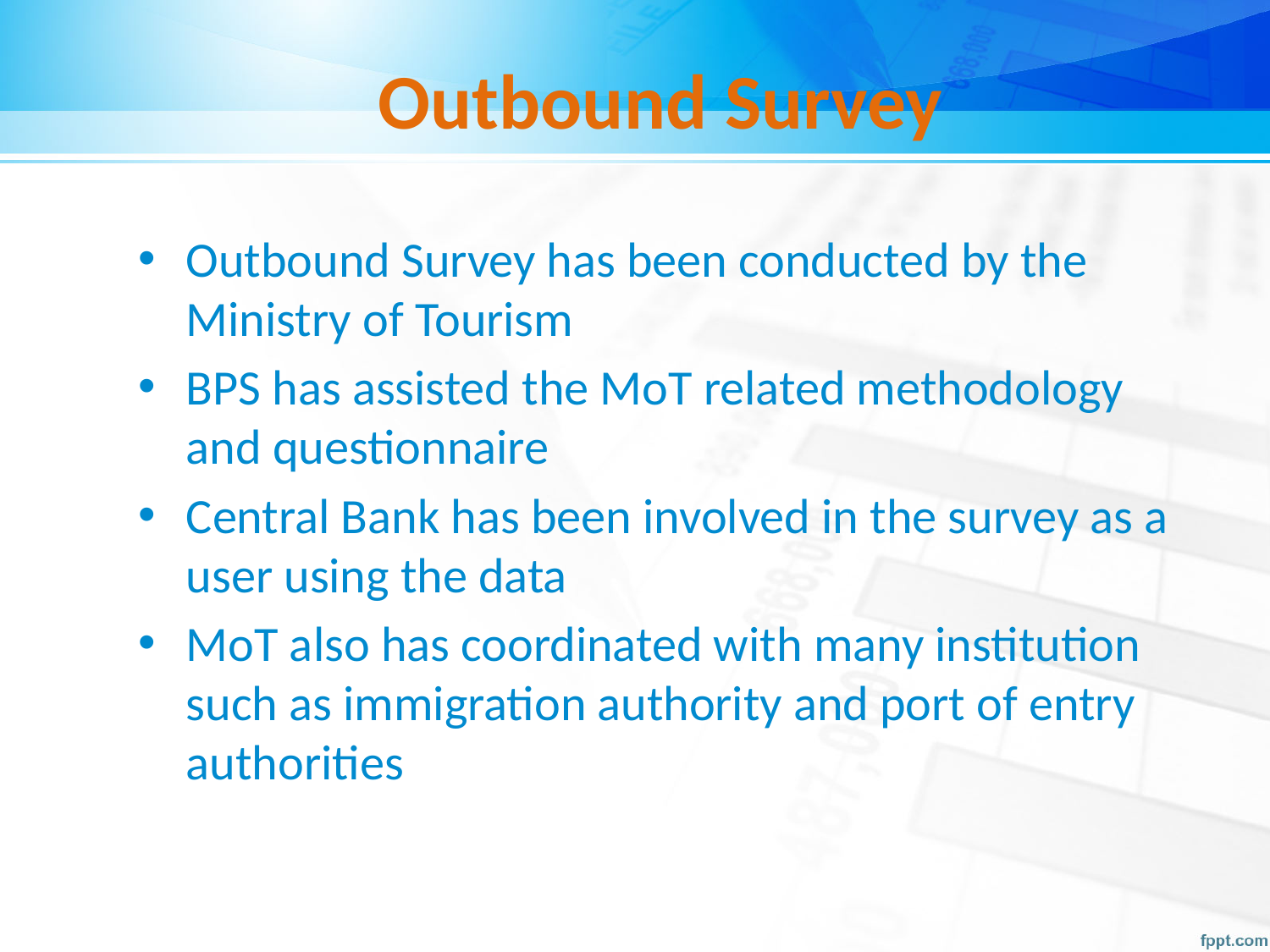

# Outbound Survey
Outbound Survey has been conducted by the Ministry of Tourism
BPS has assisted the MoT related methodology and questionnaire
Central Bank has been involved in the survey as a user using the data
MoT also has coordinated with many institution such as immigration authority and port of entry authorities